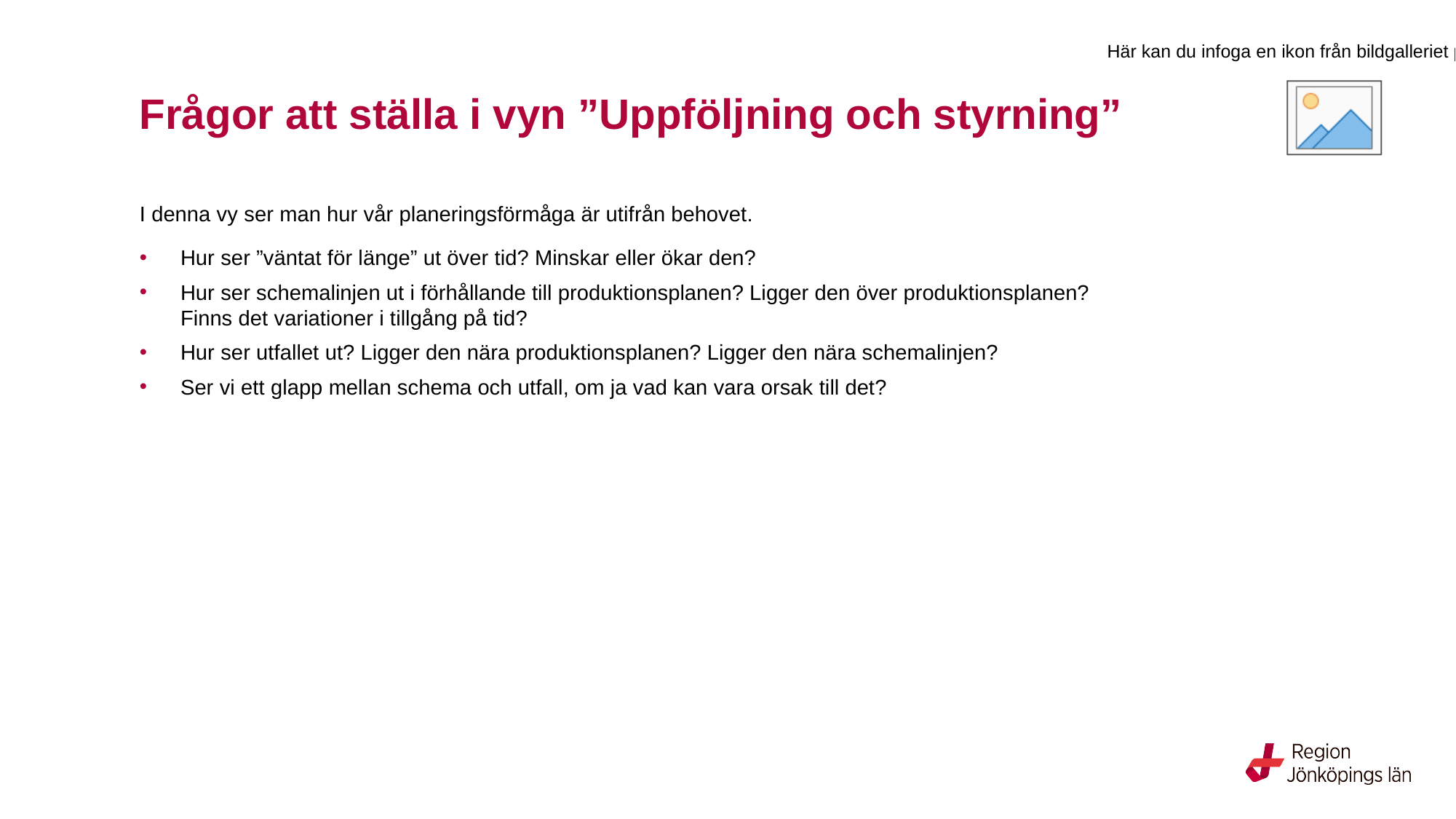

Frågor att ställa i vyn ”Uppföljning och styrning”
I denna vy ser man hur vår planeringsförmåga är utifrån behovet.
Hur ser ”väntat för länge” ut över tid? Minskar eller ökar den?
Hur ser schemalinjen ut i förhållande till produktionsplanen? Ligger den över produktionsplanen?
Finns det variationer i tillgång på tid?
Hur ser utfallet ut? Ligger den nära produktionsplanen? Ligger den nära schemalinjen?
Ser vi ett glapp mellan schema och utfall, om ja vad kan vara orsak till det?